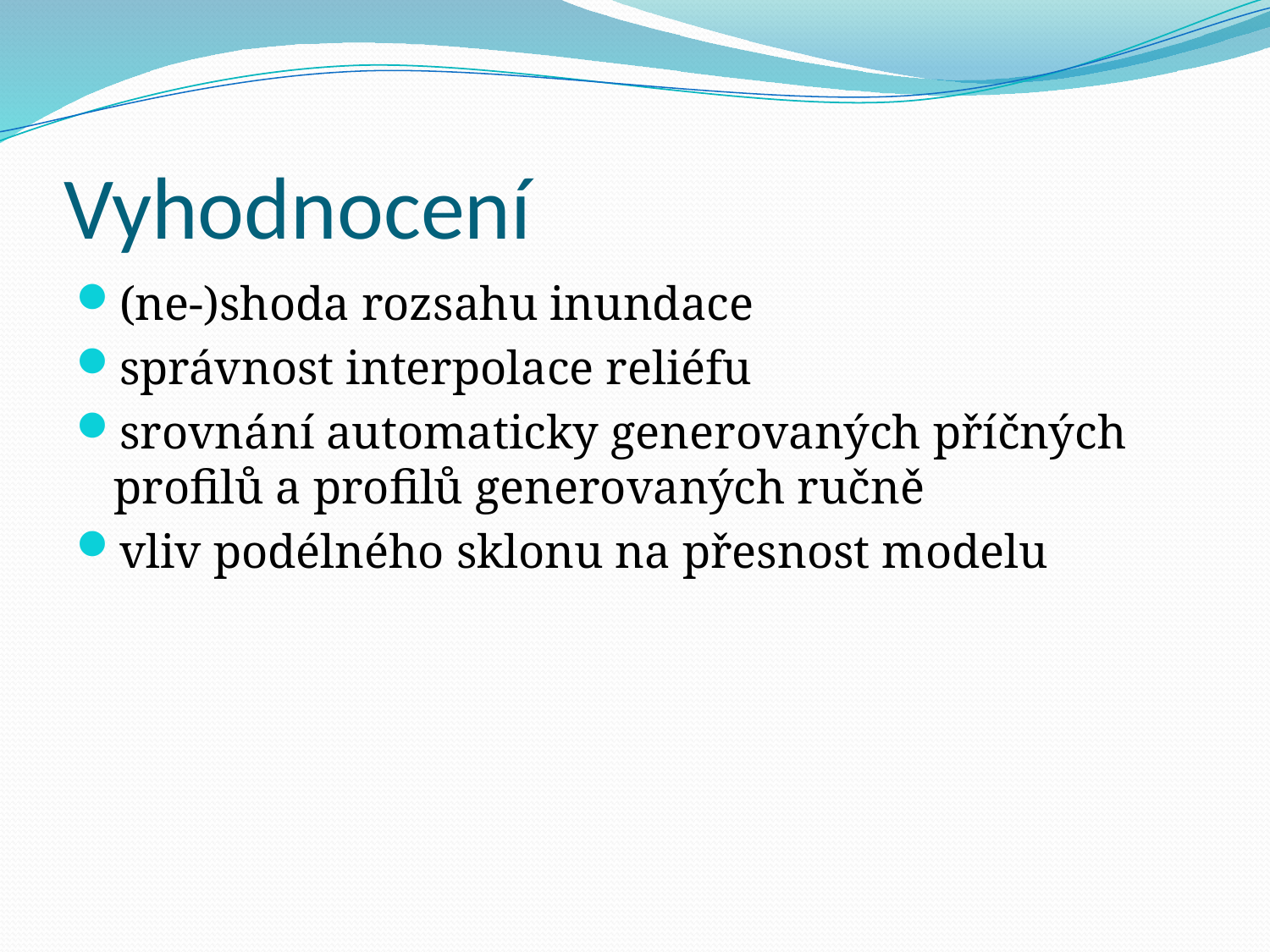

# Vyhodnocení
(ne-)shoda rozsahu inundace
správnost interpolace reliéfu
srovnání automaticky generovaných příčných profilů a profilů generovaných ručně
vliv podélného sklonu na přesnost modelu